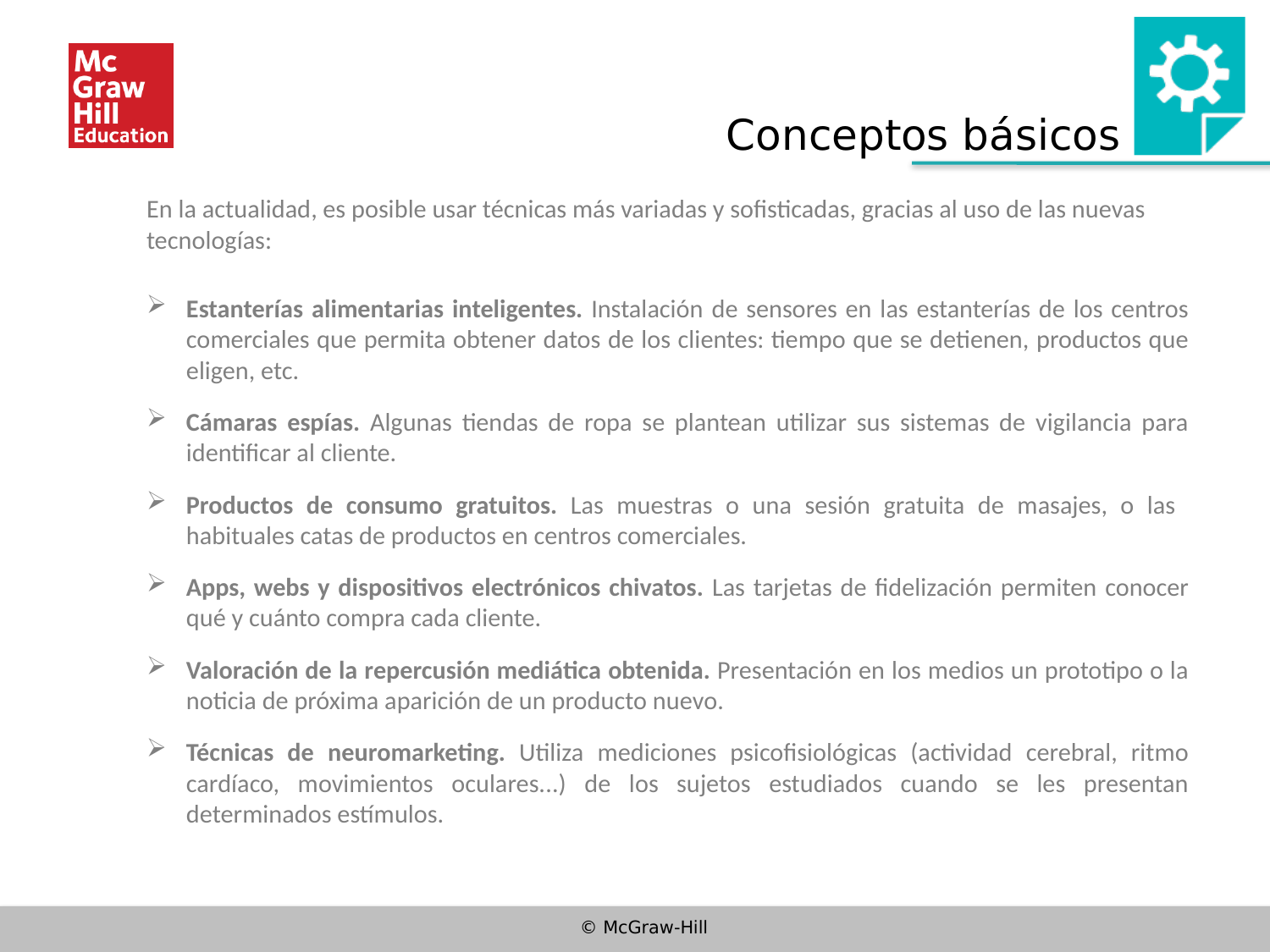

Conceptos básicos
En la actualidad, es posible usar técnicas más variadas y sofisticadas, gracias al uso de las nuevas tecnologías:
Estanterías alimentarias inteligentes. Instalación de sensores en las estanterías de los centros comerciales que permita obtener datos de los clientes: tiempo que se detienen, productos que eligen, etc.
Cámaras espías. Algunas tiendas de ropa se plantean utilizar sus sistemas de vigilancia para identificar al cliente.
Productos de consumo gratuitos. Las muestras o una sesión gratuita de masajes, o las  habituales catas de productos en centros comerciales.
Apps, webs y dispositivos electrónicos chivatos. Las tarjetas de fidelización permiten conocer qué y cuánto compra cada cliente.
Valoración de la repercusión mediática obtenida. Presentación en los medios un prototipo o la noticia de próxima aparición de un producto nuevo.
Técnicas de neuromarketing. Utiliza mediciones psicofisiológicas (actividad cerebral, ritmo cardíaco, movimientos oculares...) de los sujetos estudiados cuando se les presentan determinados estímulos.